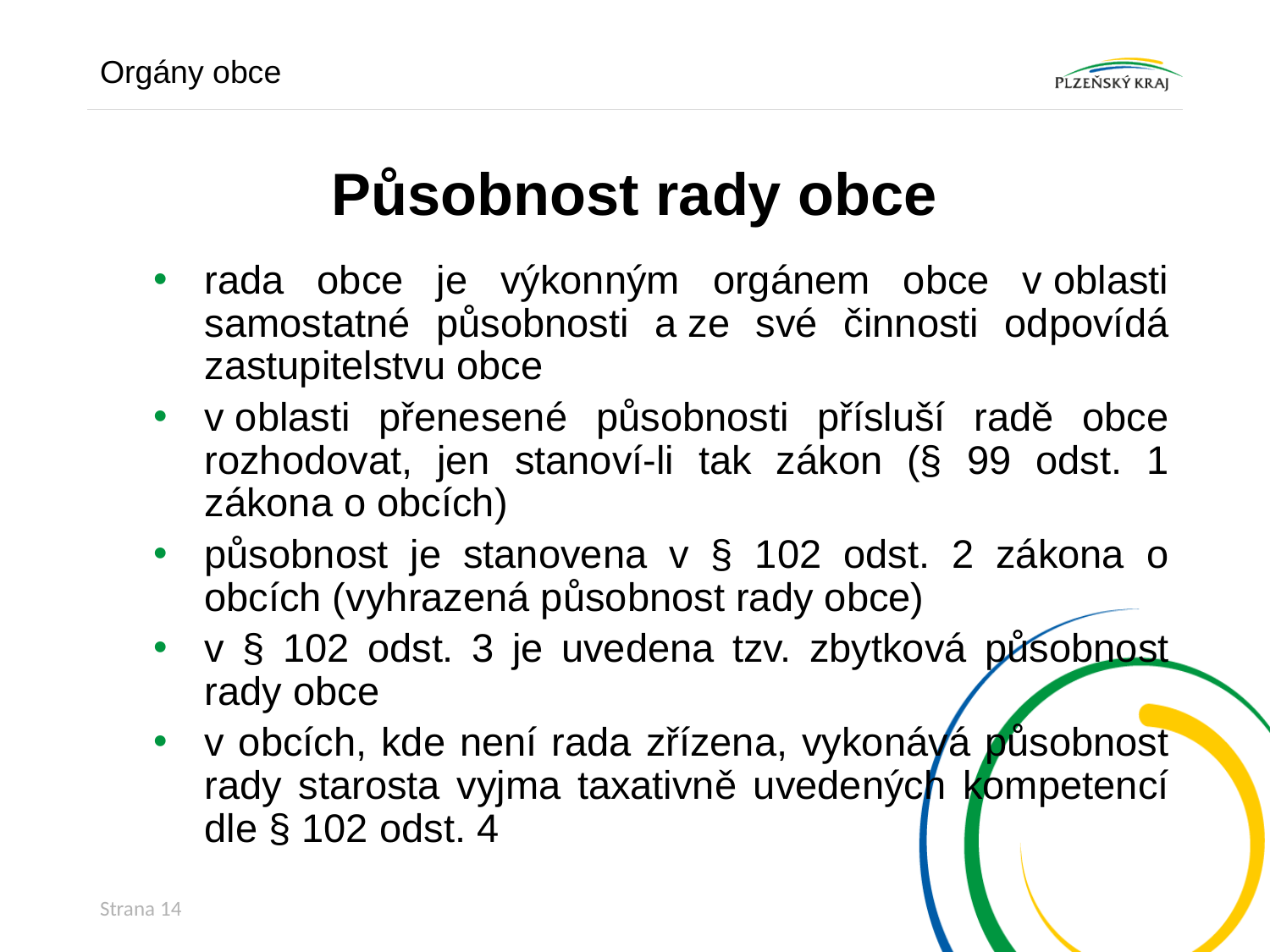

Orgány obce
# Působnost rady obce
rada obce je výkonným orgánem obce v oblasti samostatné působnosti a ze své činnosti odpovídá zastupitelstvu obce
v oblasti přenesené působnosti přísluší radě obce rozhodovat, jen stanoví-li tak zákon (§ 99 odst. 1 zákona o obcích)
působnost je stanovena v § 102 odst. 2 zákona o obcích (vyhrazená působnost rady obce)
v § 102 odst. 3 je uvedena tzv. zbytková působnost rady obce
v obcích, kde není rada zřízena, vykonává působnost rady starosta vyjma taxativně uvedených kompetencí dle § 102 odst. 4

Strana 14